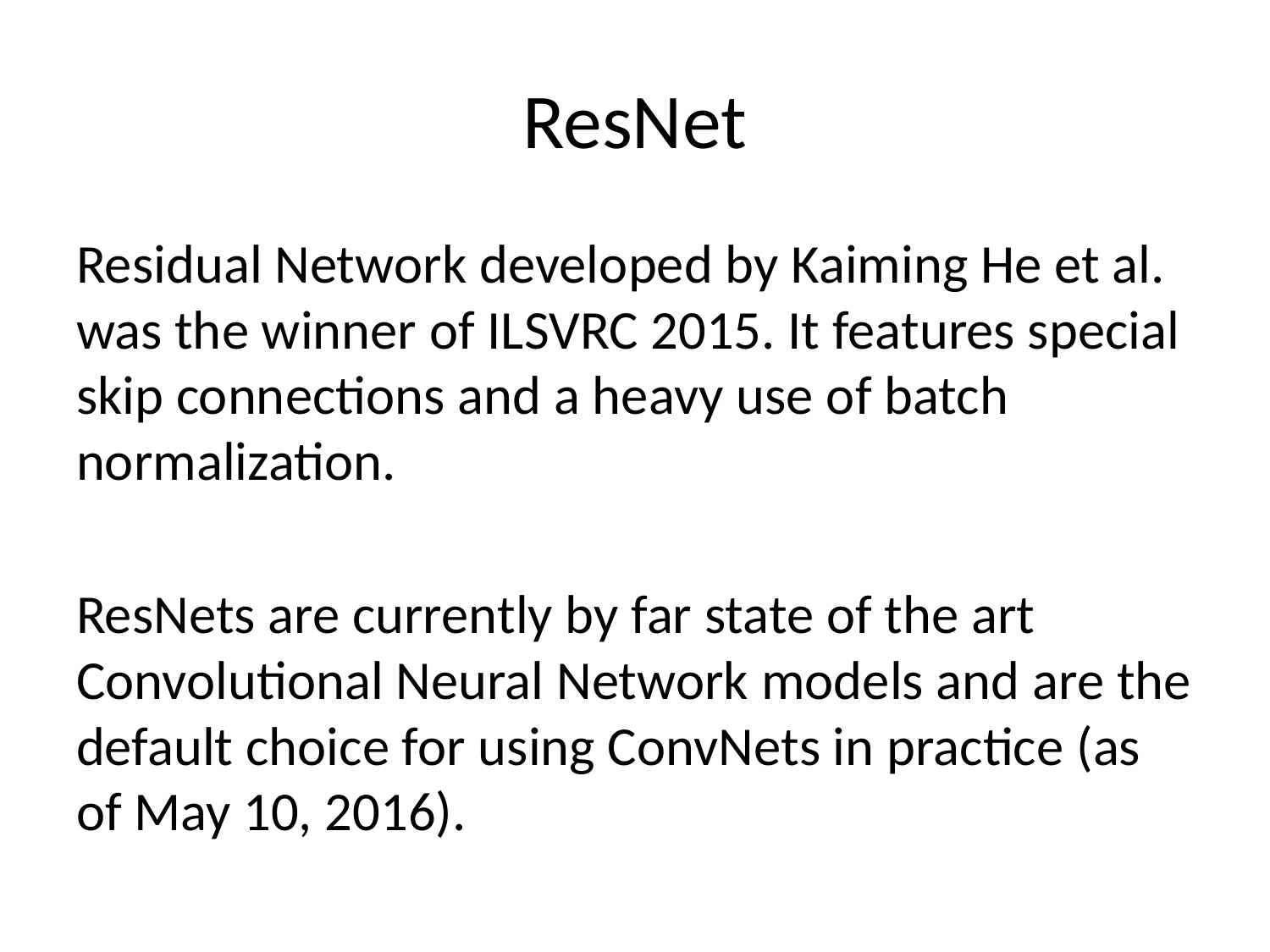

# ResNet
Residual Network developed by Kaiming He et al. was the winner of ILSVRC 2015. It features special skip connections and a heavy use of batch normalization.

ResNets are currently by far state of the art Convolutional Neural Network models and are the default choice for using ConvNets in practice (as of May 10, 2016).